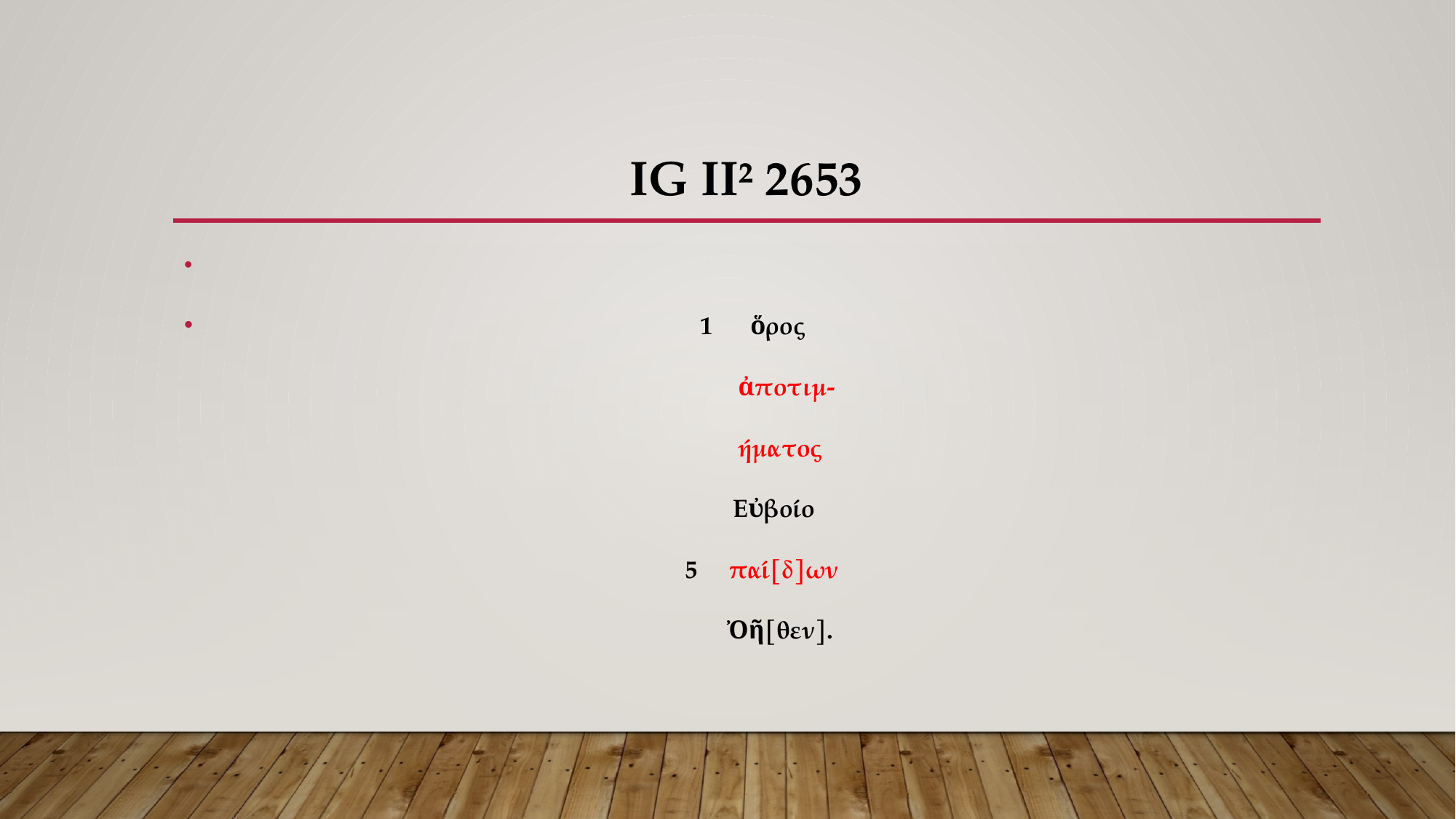

# IG II² 2653

                                                                               1      ὅρος
             ἀποτιμ-
           ήματος
         Εὐβοίο
     5     παί[δ]ων
           Ὀῆ[θεν].